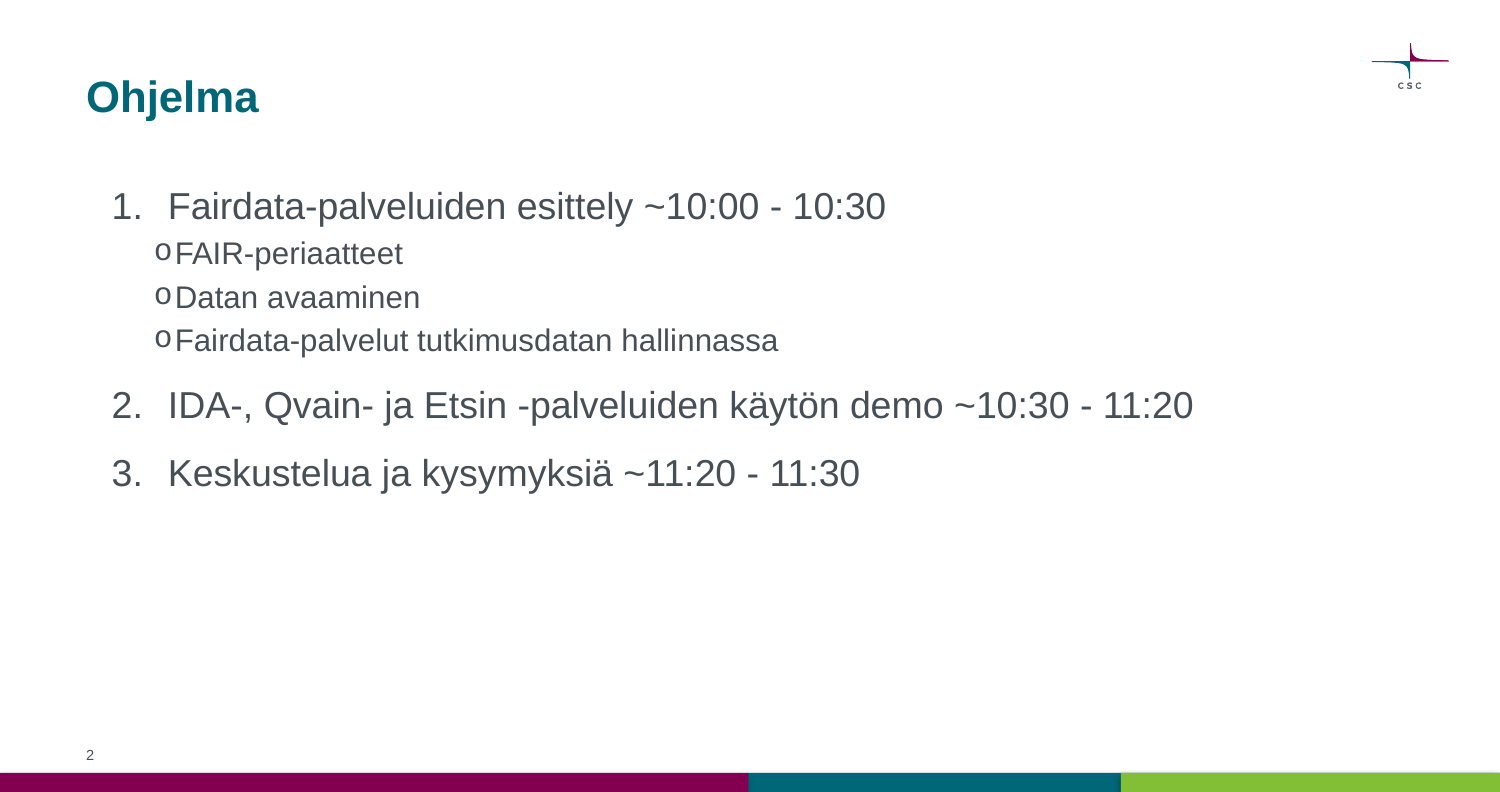

# Ohjelma
Fairdata-palveluiden esittely ~10:00 - 10:30
FAIR-periaatteet
Datan avaaminen
Fairdata-palvelut tutkimusdatan hallinnassa
IDA-, Qvain- ja Etsin -palveluiden käytön demo ~10:30 - 11:20
Keskustelua ja kysymyksiä ~11:20 - 11:30
2